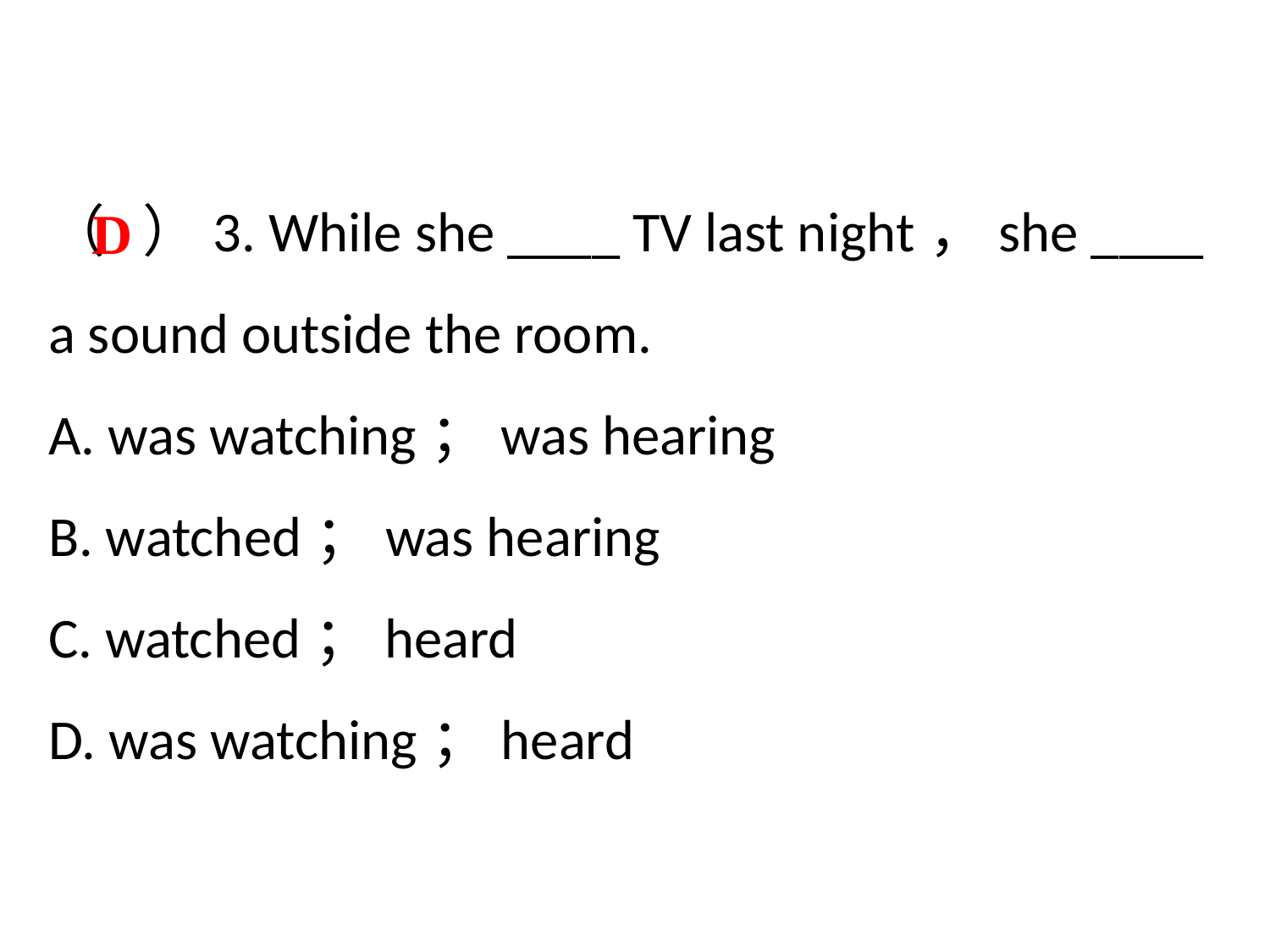

（   ）3. While she ____ TV last night，she ____ a sound outside the room.
A. was watching；was hearing
B. watched；was hearing
C. watched；heard
D. was watching；heard

D